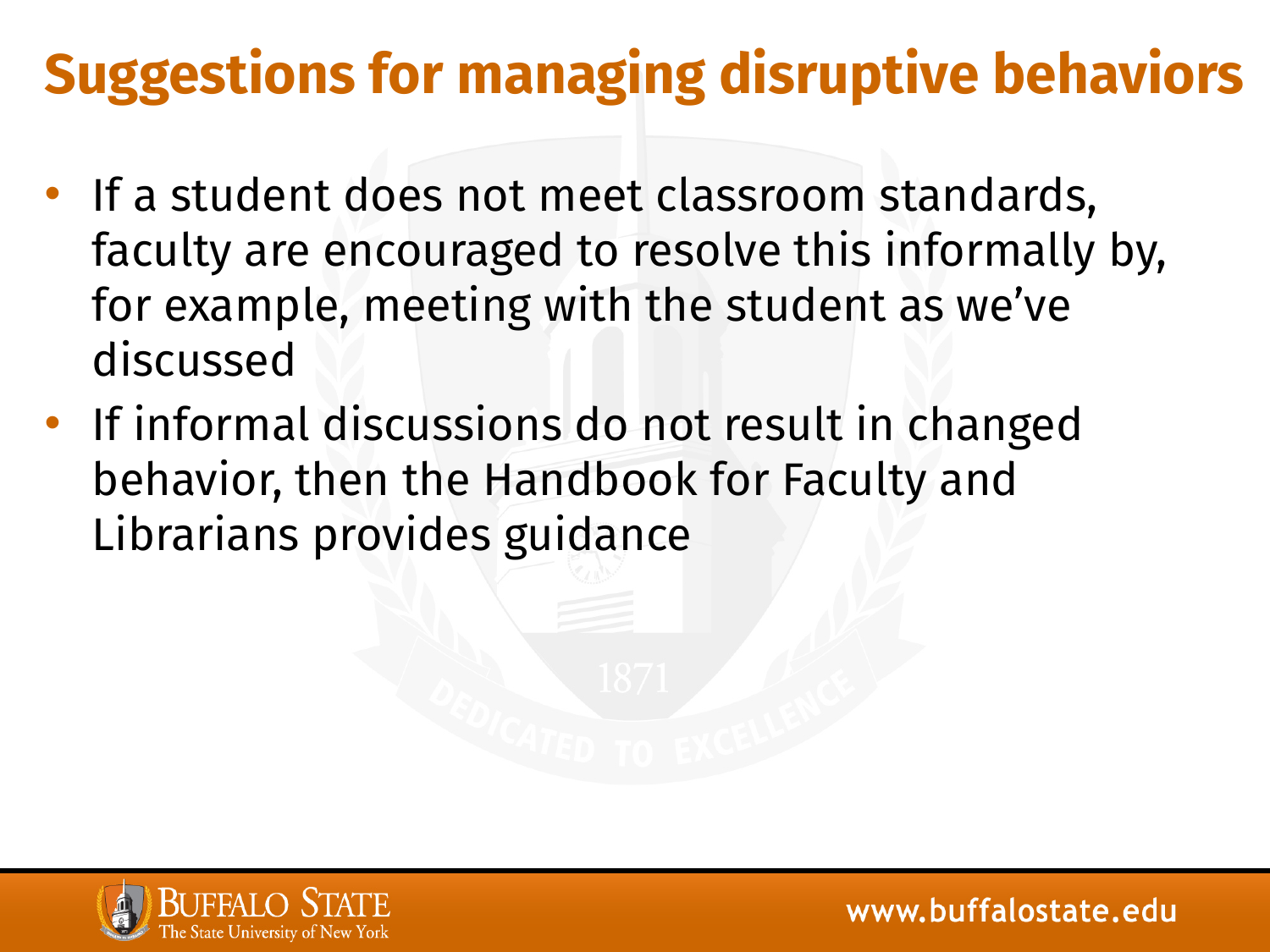

# Suggestions for managing disruptive behaviors
If a student does not meet classroom standards, faculty are encouraged to resolve this informally by, for example, meeting with the student as we’ve discussed
If informal discussions do not result in changed behavior, then the Handbook for Faculty and Librarians provides guidance

19